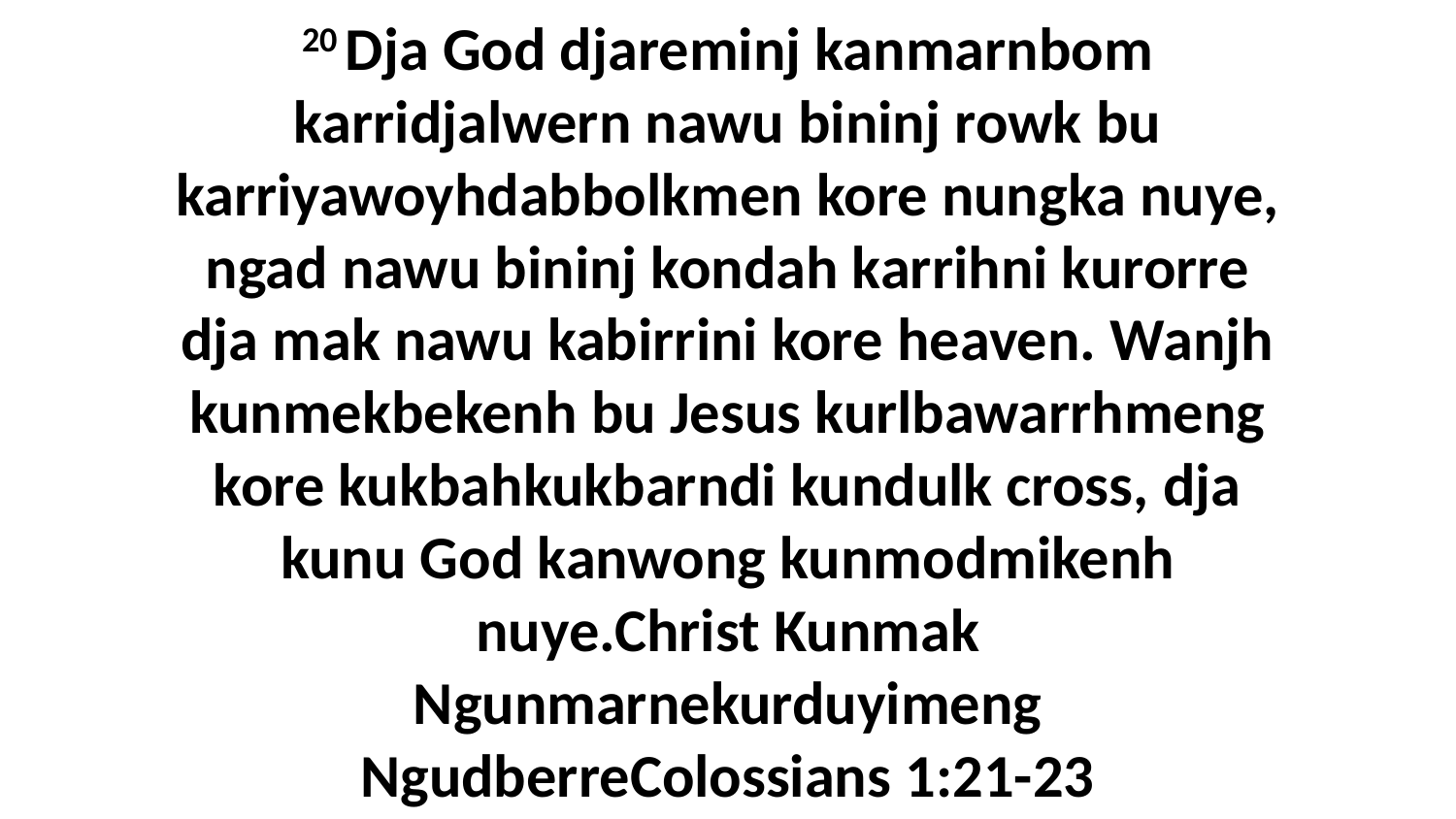

20 Dja God djareminj kanmarnbom karridjalwern nawu bininj rowk bu karriyawoyhdabbolkmen kore nungka nuye, ngad nawu bininj kondah karrihni kurorre dja mak nawu kabirrini kore heaven. Wanjh kunmekbekenh bu Jesus kurlbawarrhmeng kore kukbahkukbarndi kundulk cross, dja kunu God kanwong kunmodmikenh nuye.Christ Kunmak Ngunmarnekurduyimeng NgudberreColossians 1:21-23